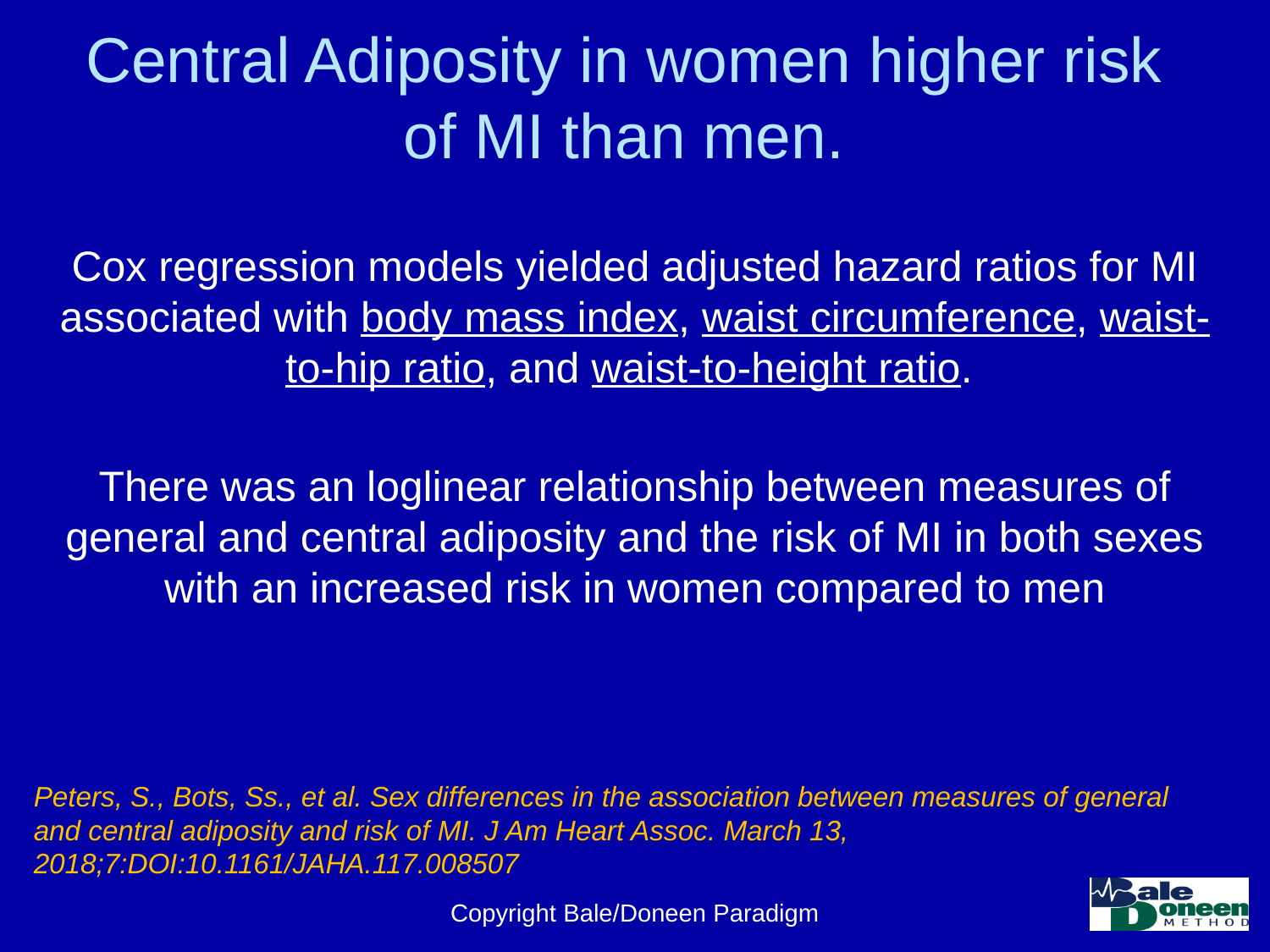

# Central Adiposity in women higher risk of MI than men.
Cox regression models yielded adjusted hazard ratios for MI associated with body mass index, waist circumference, waist-to-hip ratio, and waist-to-height ratio.

There was an loglinear relationship between measures of general and central adiposity and the risk of MI in both sexes with an increased risk in women compared to men
Peters, S., Bots, Ss., et al. Sex differences in the association between measures of general and central adiposity and risk of MI. J Am Heart Assoc. March 13, 2018;7:DOI:10.1161/JAHA.117.008507
Copyright Bale/Doneen Paradigm